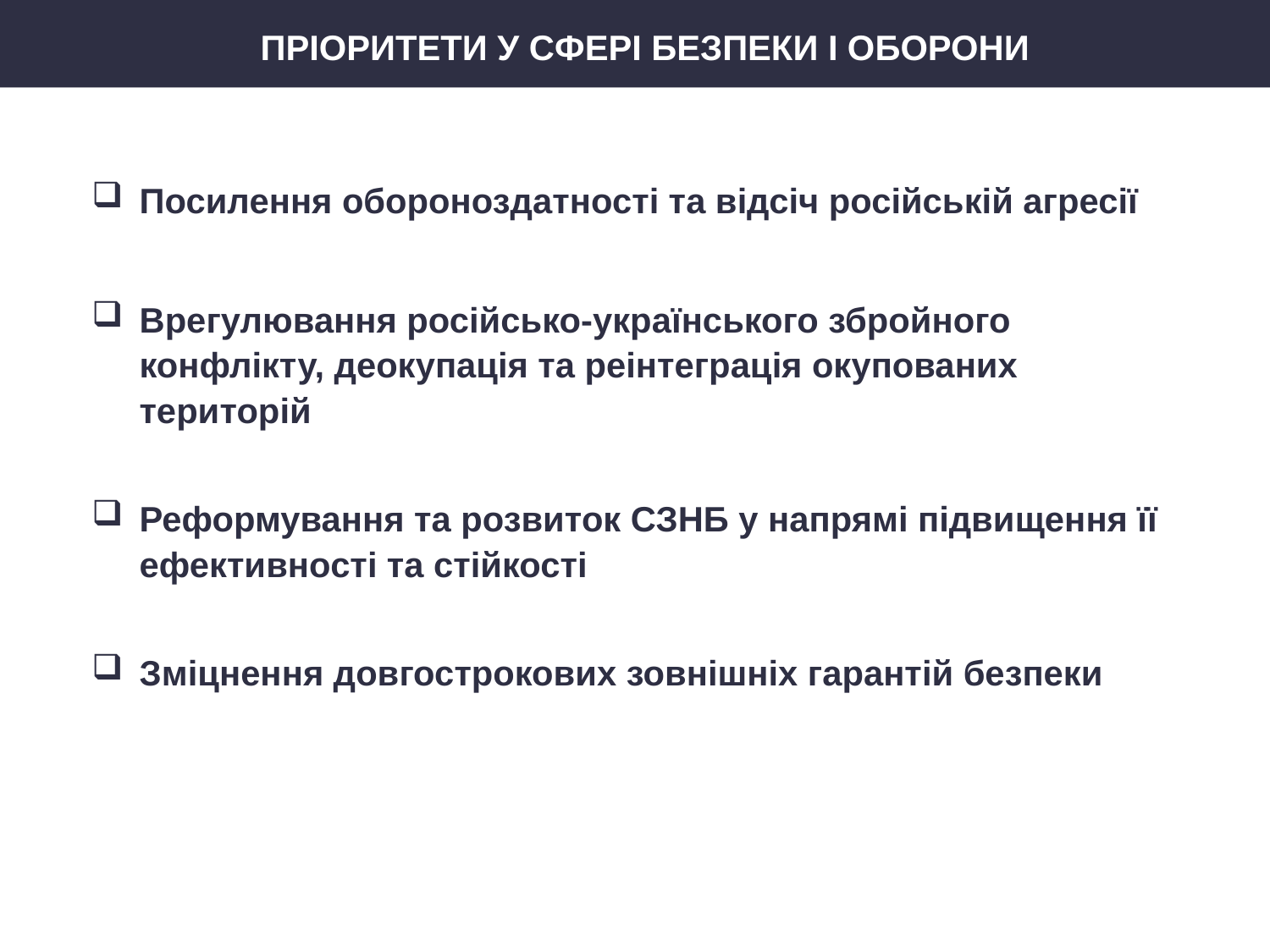

ПРІОРИТЕТИ У СФЕРІ БЕЗПЕКИ І ОБОРОНИ
Посилення обороноздатності та відсіч російській агресії
Врегулювання російсько-українського збройного конфлікту, деокупація та реінтеграція окупованих територій
Реформування та розвиток СЗНБ у напрямі підвищення її ефективності та стійкості
Зміцнення довгострокових зовнішніх гарантій безпеки